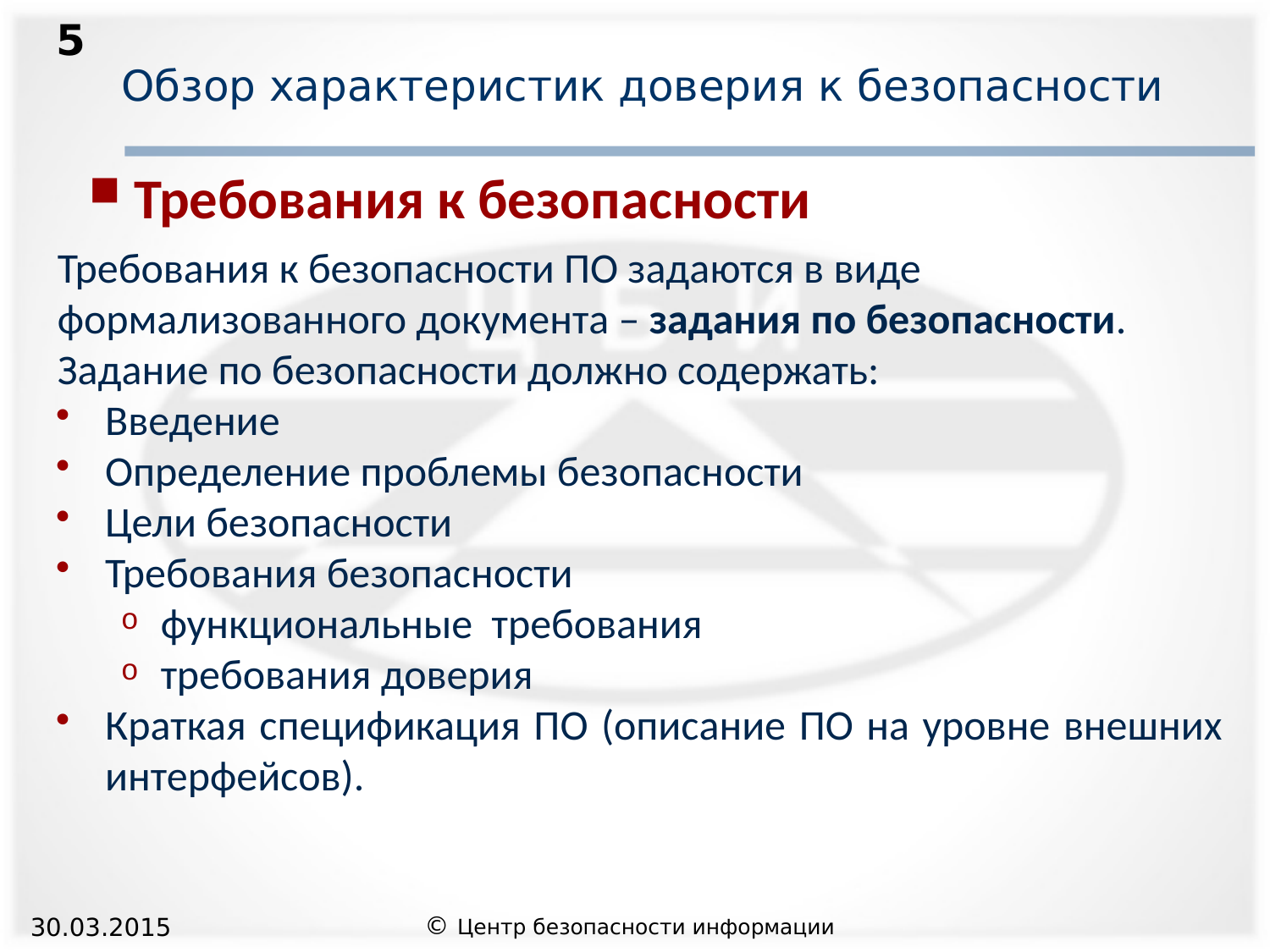

5
# Обзор характеристик доверия к безопасности
 Требования к безопасности
Требования к безопасности ПО задаются в виде формализованного документа – задания по безопасности. Задание по безопасности должно содержать:
Введение
Определение проблемы безопасности
Цели безопасности
Требования безопасности
функциональные  требования
требования доверия
Краткая спецификация ПО (описание ПО на уровне внешних интерфейсов).

© Центр безопасности информации